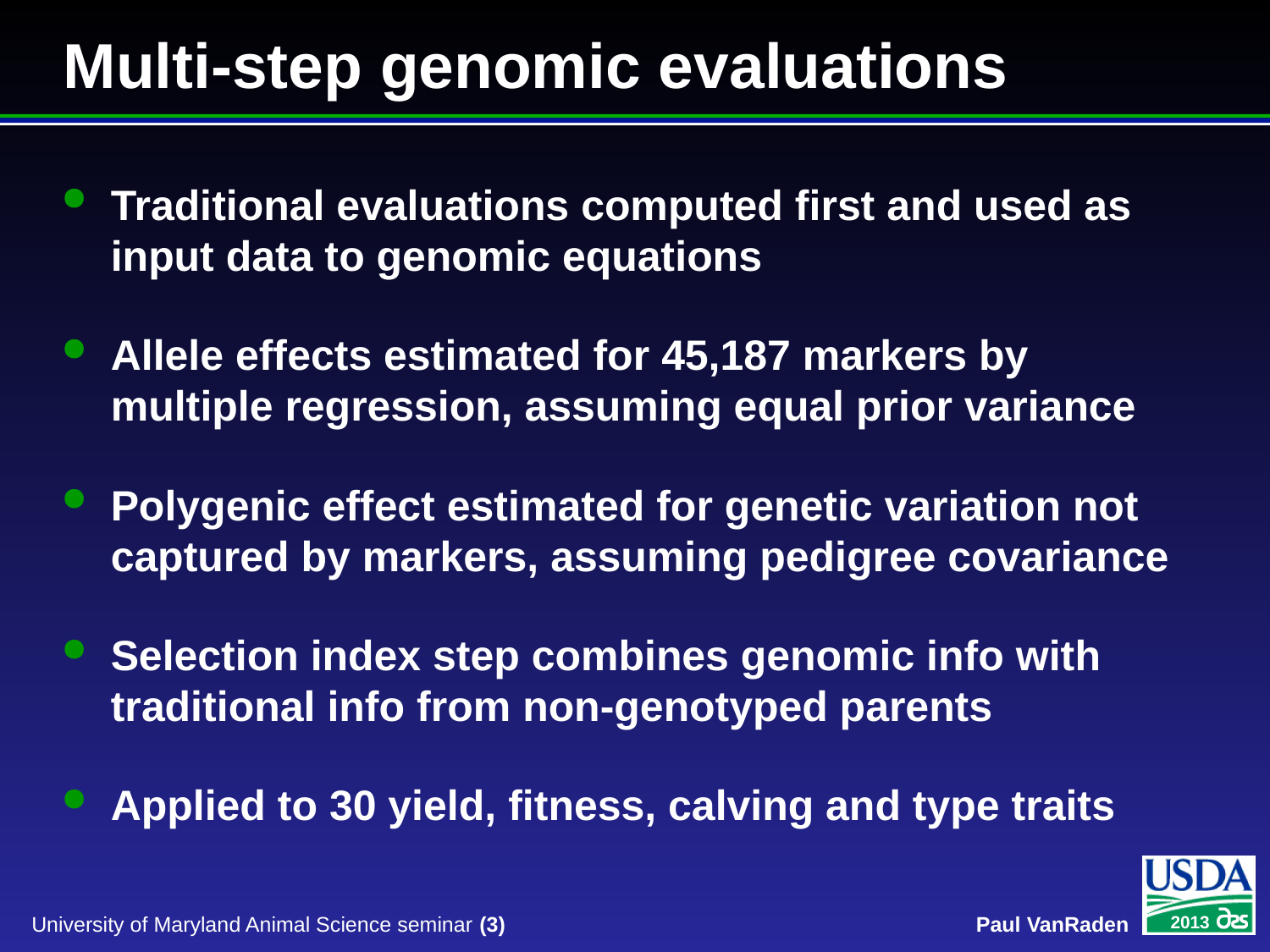

# Multi-step genomic evaluations
Traditional evaluations computed first and used as input data to genomic equations
Allele effects estimated for 45,187 markers by multiple regression, assuming equal prior variance
Polygenic effect estimated for genetic variation not captured by markers, assuming pedigree covariance
Selection index step combines genomic info with traditional info from non-genotyped parents
Applied to 30 yield, fitness, calving and type traits